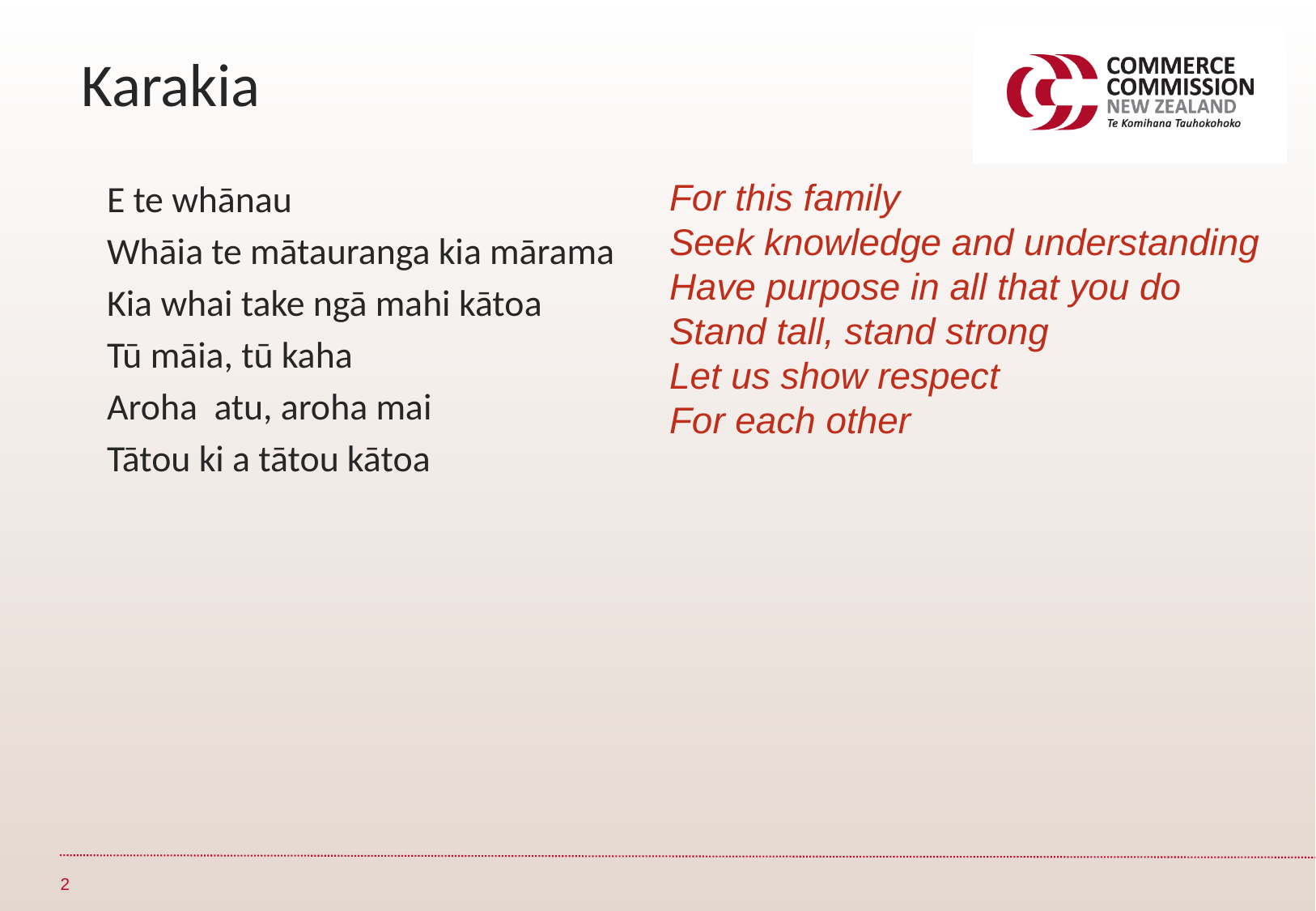

Karakia
For this family
Seek knowledge and understanding
Have purpose in all that you do
Stand tall, stand strong
Let us show respect
For each other
E te whānau
Whāia te mātauranga kia mārama
Kia whai take ngā mahi kātoa
Tū māia, tū kaha
Aroha  atu, aroha mai
Tātou ki a tātou kātoa
2